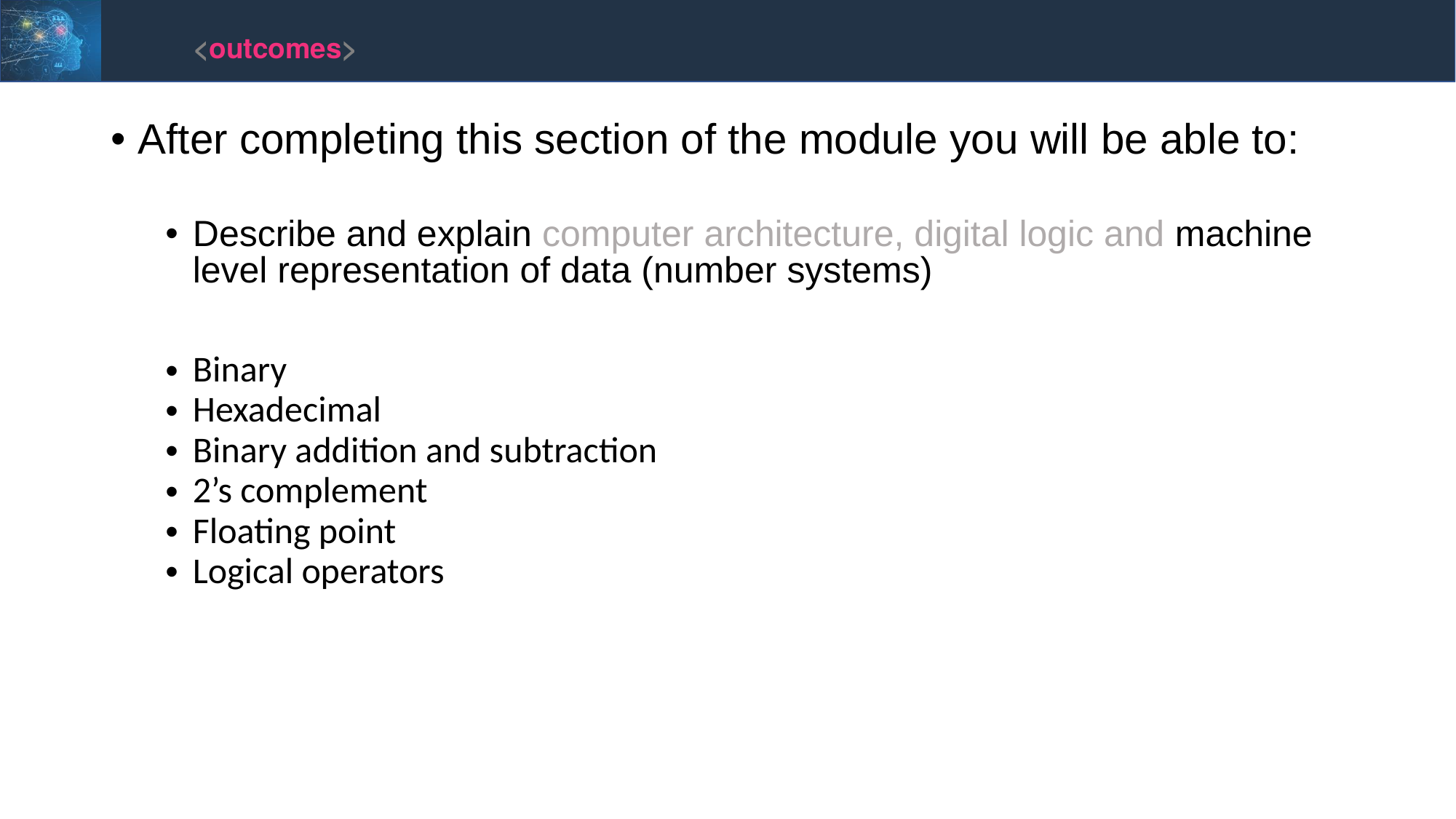

<outcomes>
After completing this section of the module you will be able to:
Describe and explain computer architecture, digital logic and machine level representation of data (number systems)

Binary
Hexadecimal
Binary addition and subtraction
2’s complement
Floating point
Logical operators